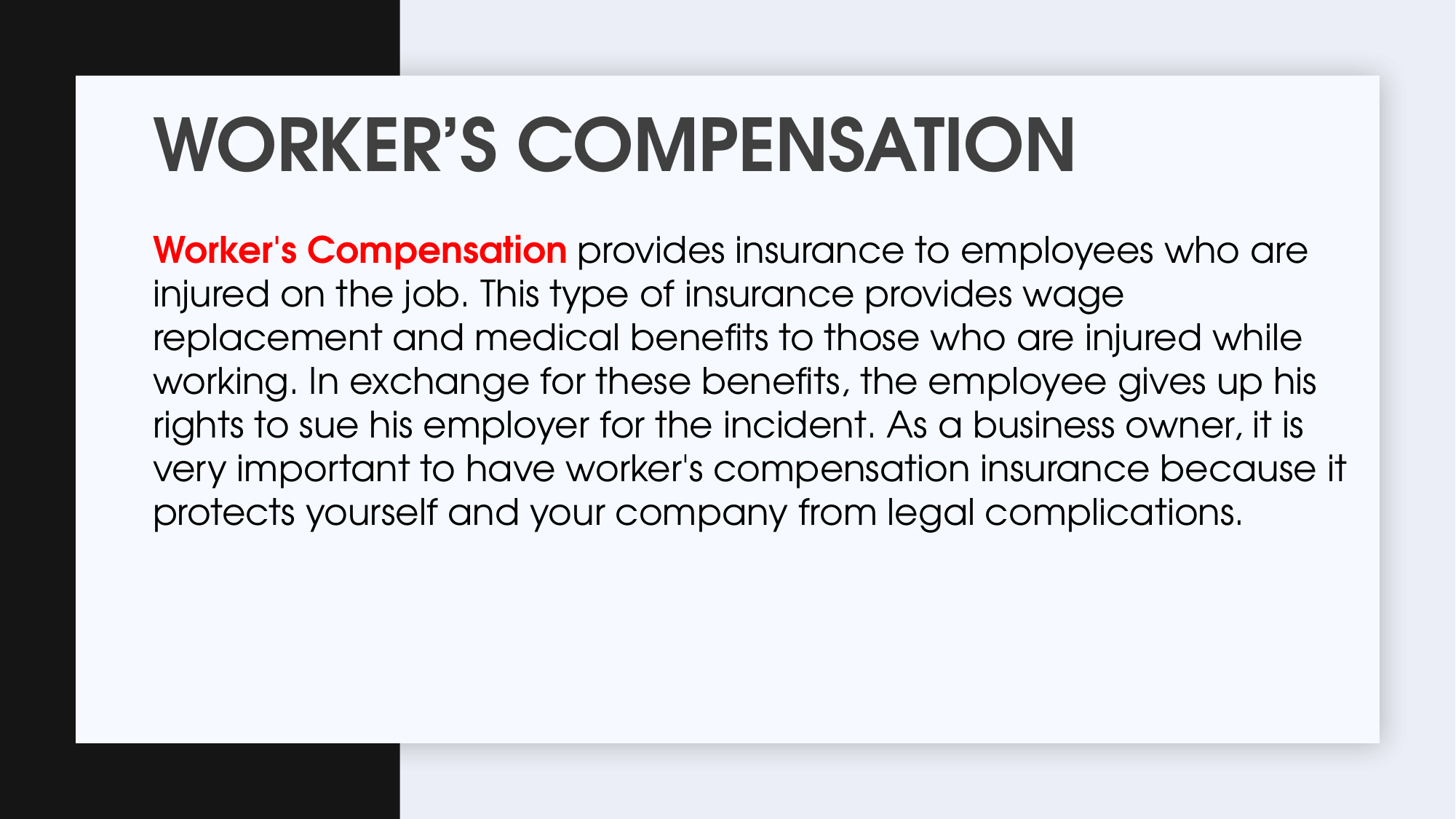

# Worker’s compensation
Worker's Compensation provides insurance to employees who are injured on the job. This type of insurance provides wage replacement and medical benefits to those who are injured while working. In exchange for these benefits, the employee gives up his rights to sue his employer for the incident. As a business owner, it is very important to have worker's compensation insurance because it protects yourself and your company from legal complications.